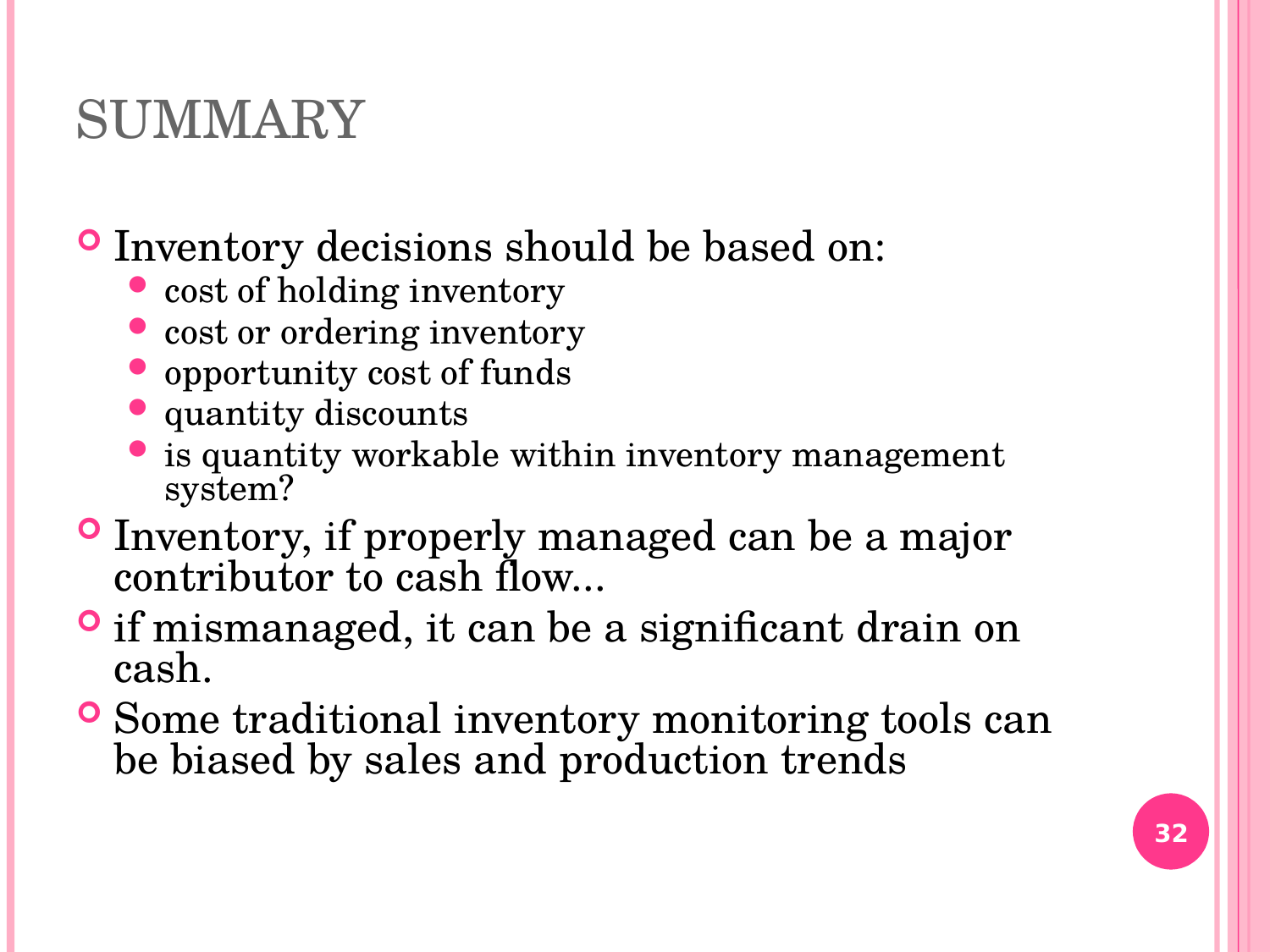

SUMMARY
Inventory decisions should be based on:
cost of holding inventory
cost or ordering inventory
opportunity cost of funds
quantity discounts
is quantity workable within inventory management system?
Inventory, if properly managed can be a major contributor to cash flow...
if mismanaged, it can be a significant drain on cash.
Some traditional inventory monitoring tools can be biased by sales and production trends
32